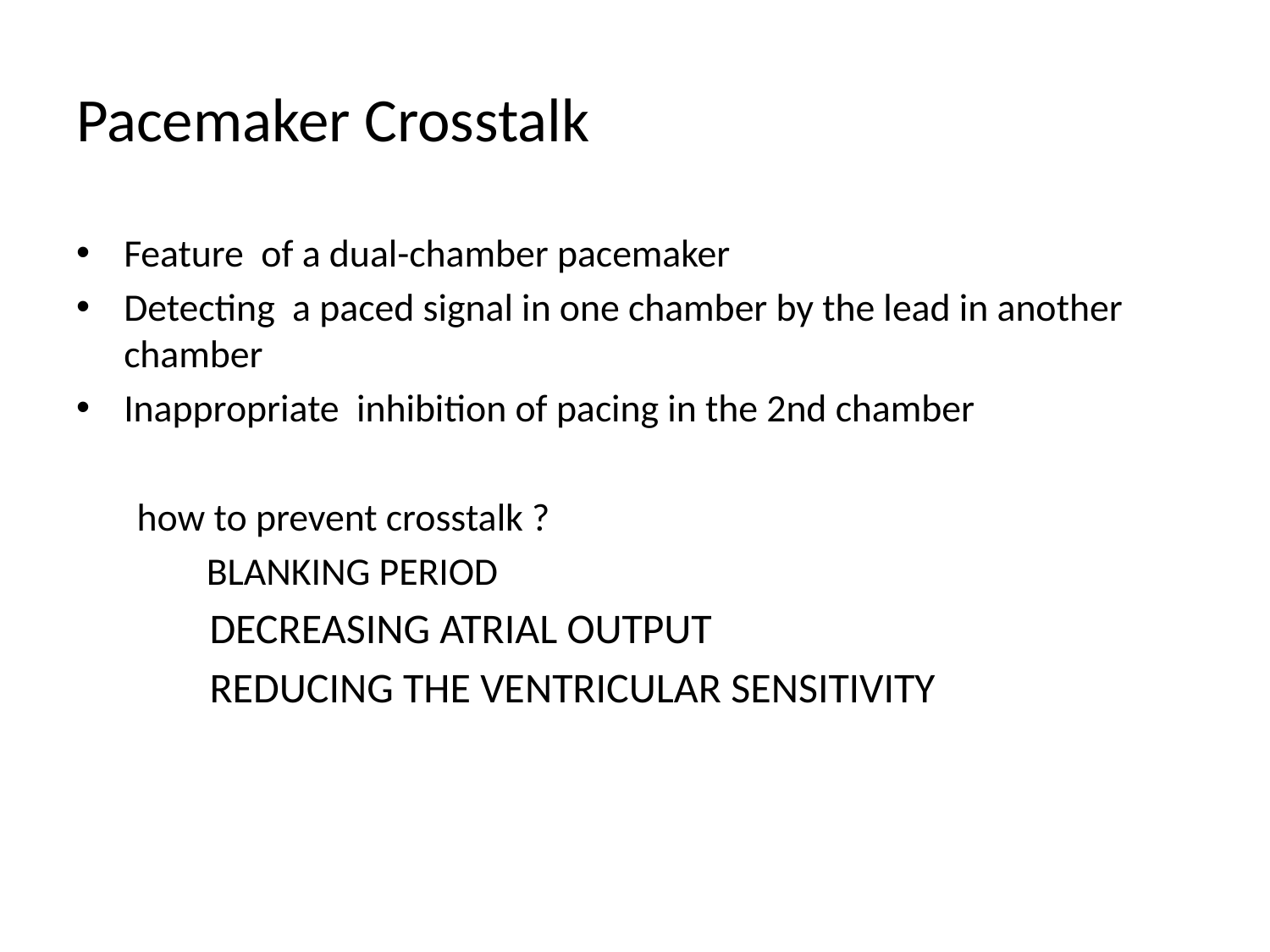

# Pacemaker Crosstalk
Feature  of a dual-chamber pacemaker
Detecting  a paced signal in one chamber by the lead in another chamber
Inappropriate  inhibition of pacing in the 2nd chamber

       how to prevent crosstalk ?
               BLANKING PERIOD
              DECREASING ATRIAL OUTPUT
              REDUCING THE VENTRICULAR SENSITIVITY